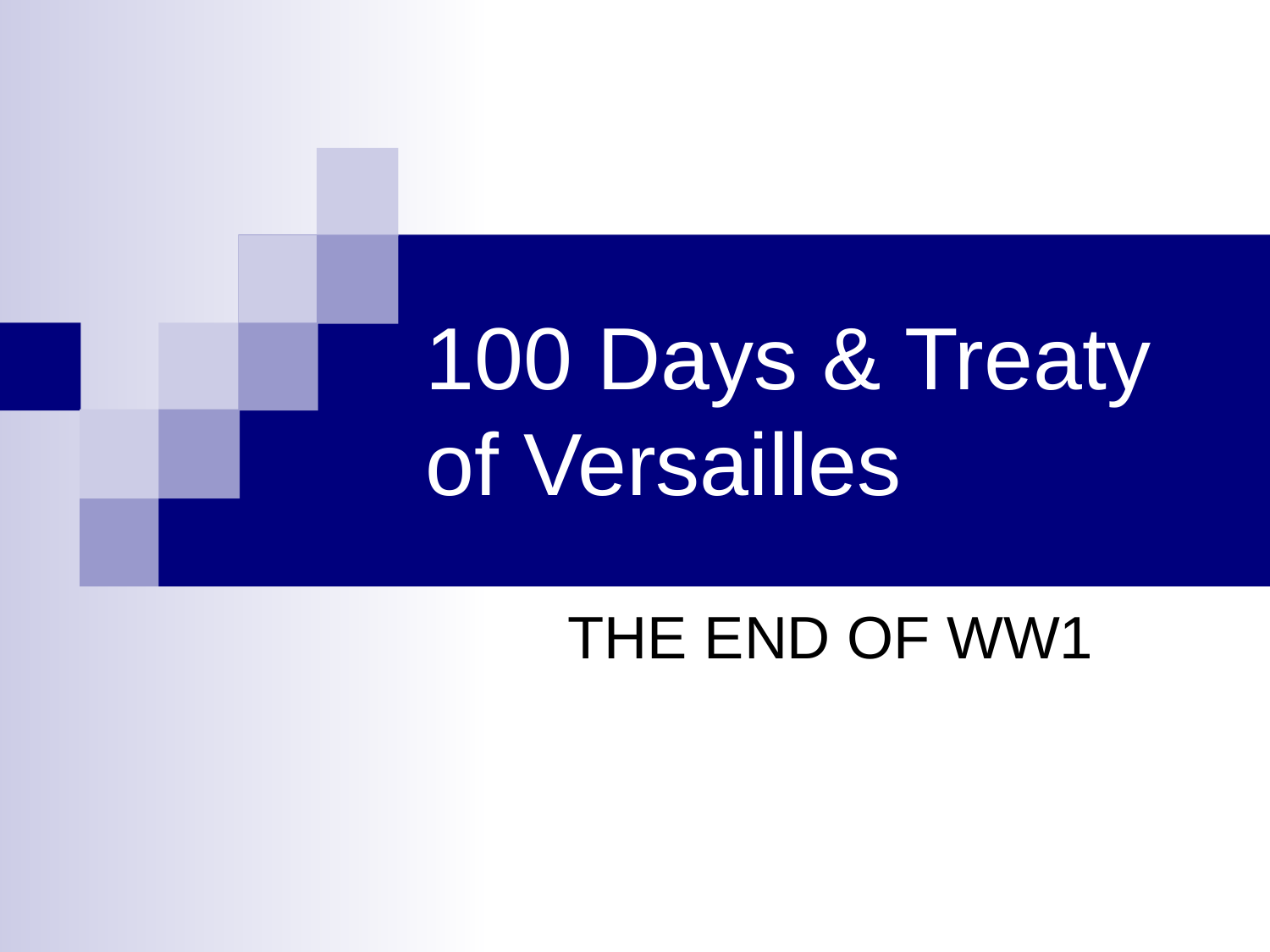

# 100 Days & Treaty of Versailles
THE END OF WW1